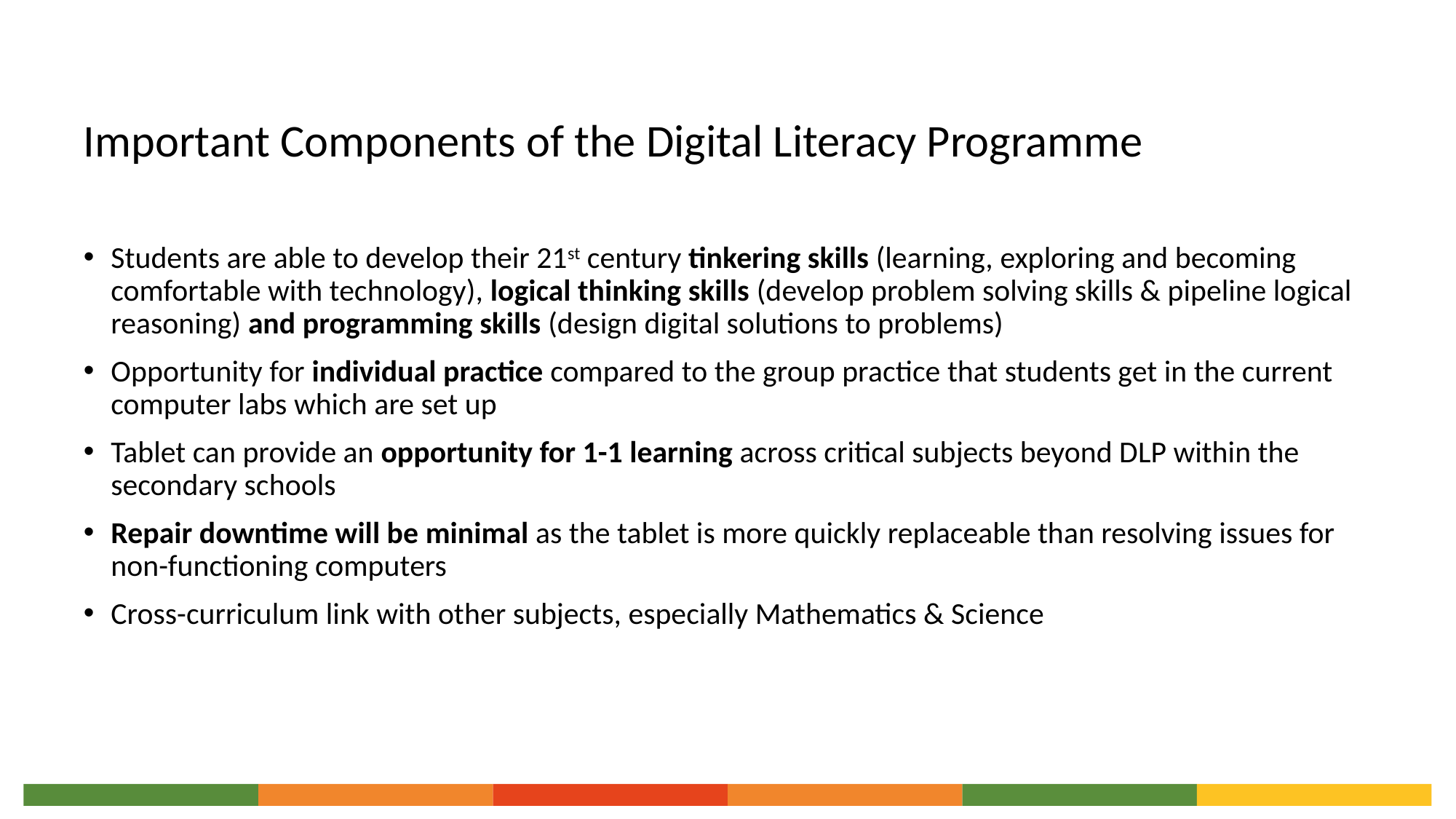

# Important Components of the Digital Literacy Programme
Students are able to develop their 21st century tinkering skills (learning, exploring and becoming comfortable with technology), logical thinking skills (develop problem solving skills & pipeline logical reasoning) and programming skills (design digital solutions to problems)
Opportunity for individual practice compared to the group practice that students get in the current computer labs which are set up
Tablet can provide an opportunity for 1-1 learning across critical subjects beyond DLP within the secondary schools
Repair downtime will be minimal as the tablet is more quickly replaceable than resolving issues for non-functioning computers
Cross-curriculum link with other subjects, especially Mathematics & Science